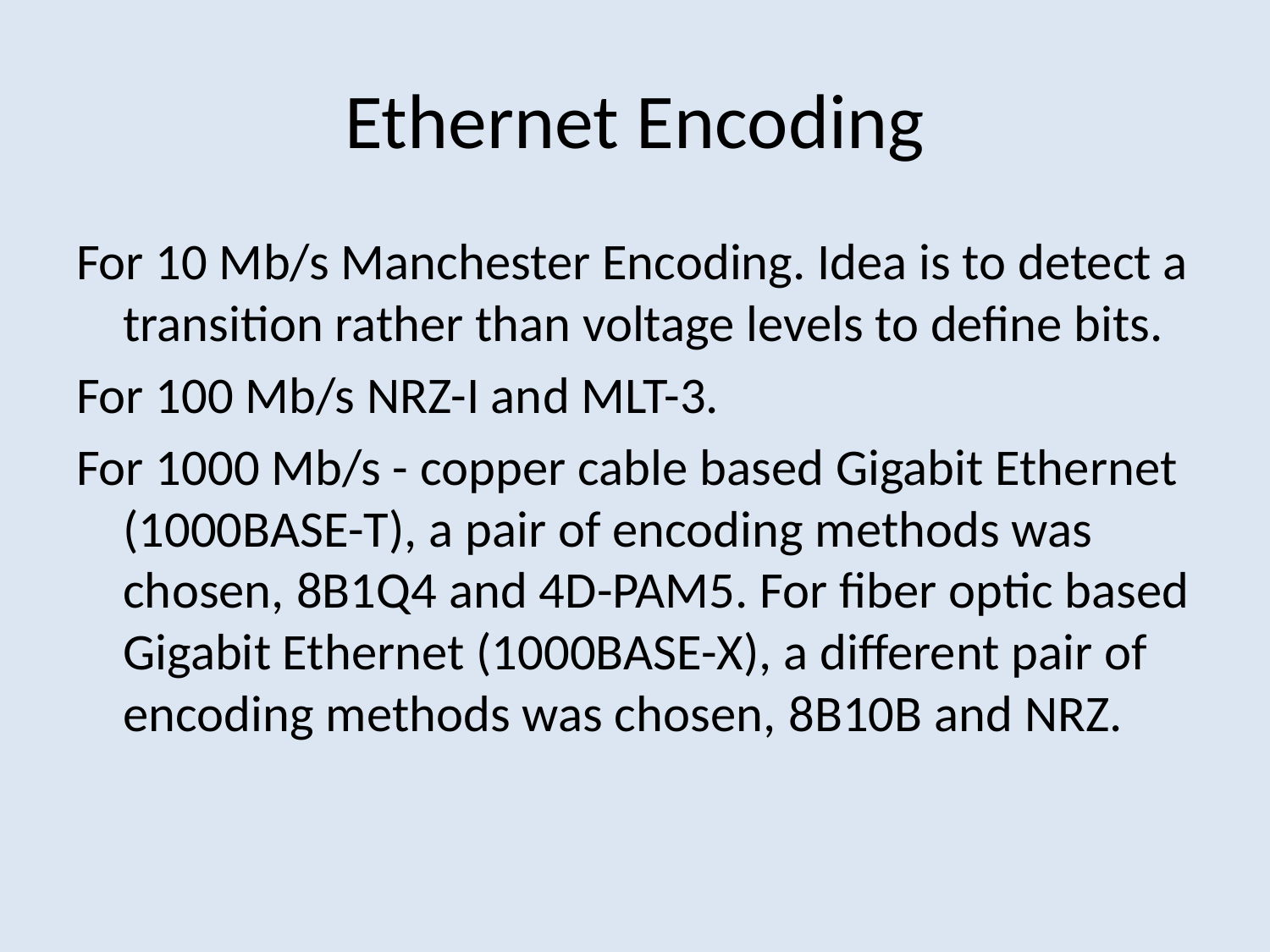

# Ethernet Encoding
For 10 Mb/s Manchester Encoding. Idea is to detect a transition rather than voltage levels to define bits.
For 100 Mb/s NRZ-I and MLT-3.
For 1000 Mb/s - copper cable based Gigabit Ethernet (1000BASE-T), a pair of encoding methods was chosen, 8B1Q4 and 4D-PAM5. For fiber optic based Gigabit Ethernet (1000BASE-X), a different pair of encoding methods was chosen, 8B10B and NRZ.